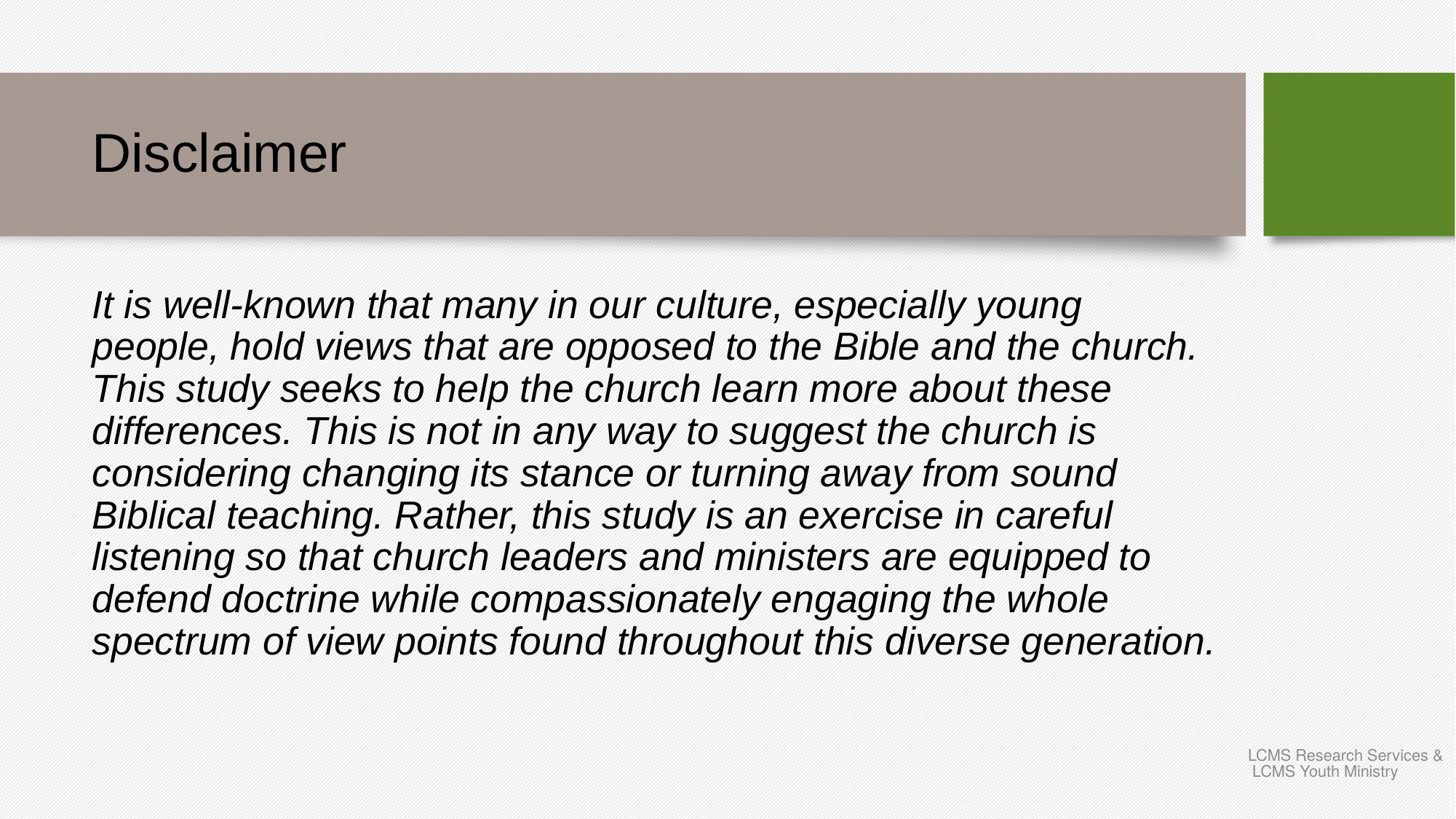

# Disclaimer
It is well-known that many in our culture, especially young people, hold views that are opposed to the Bible and the church. This study seeks to help the church learn more about these differences. This is not in any way to suggest the church is considering changing its stance or turning away from sound Biblical teaching. Rather, this study is an exercise in careful listening so that church leaders and ministers are equipped to defend doctrine while compassionately engaging the whole spectrum of view points found throughout this diverse generation.
LCMS Research Services & LCMS Youth Ministry